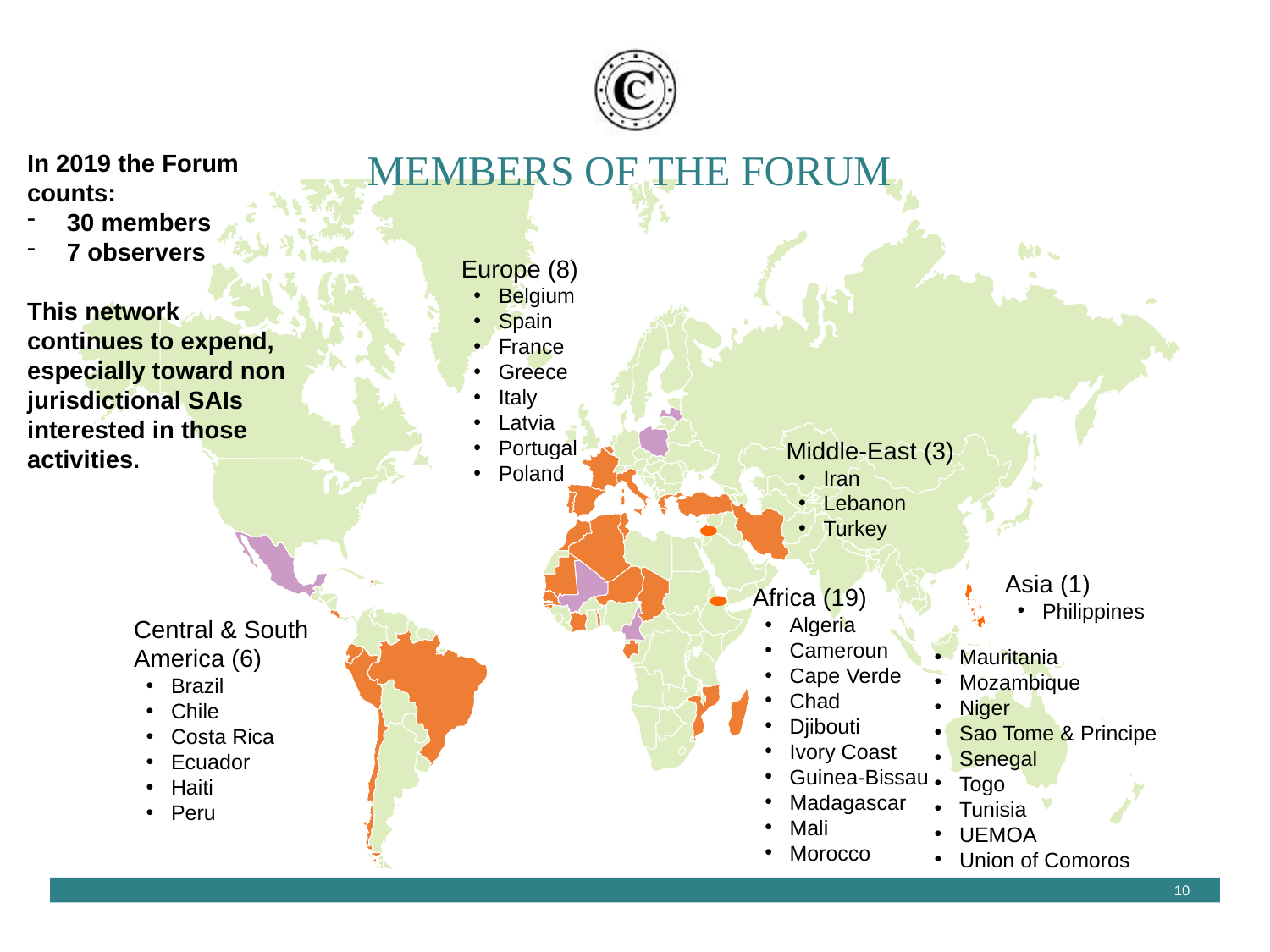

MEMBERS OF THE FORUM
In 2019 the Forum counts:
30 members
7 observers

This network continues to expend, especially toward non jurisdictional SAIs interested in those activities.

Europe (8)
Belgium
Spain
France
Greece
Italy
Latvia
Portugal
Poland
Middle-East (3)
Iran
Lebanon
Turkey

Asia (1)
Philippines

Africa (19)
Algeria
Cameroun
Cape Verde
Chad
Djibouti
Ivory Coast
Guinea-Bissau
Madagascar
Mali
Morocco

Central & South America (6)
Brazil
Chile
Costa Rica
Ecuador
Haiti
Peru
Mauritania
Mozambique
Niger
Sao Tome & Principe
Senegal
Togo
Tunisia
UEMOA
Union of Comoros

10